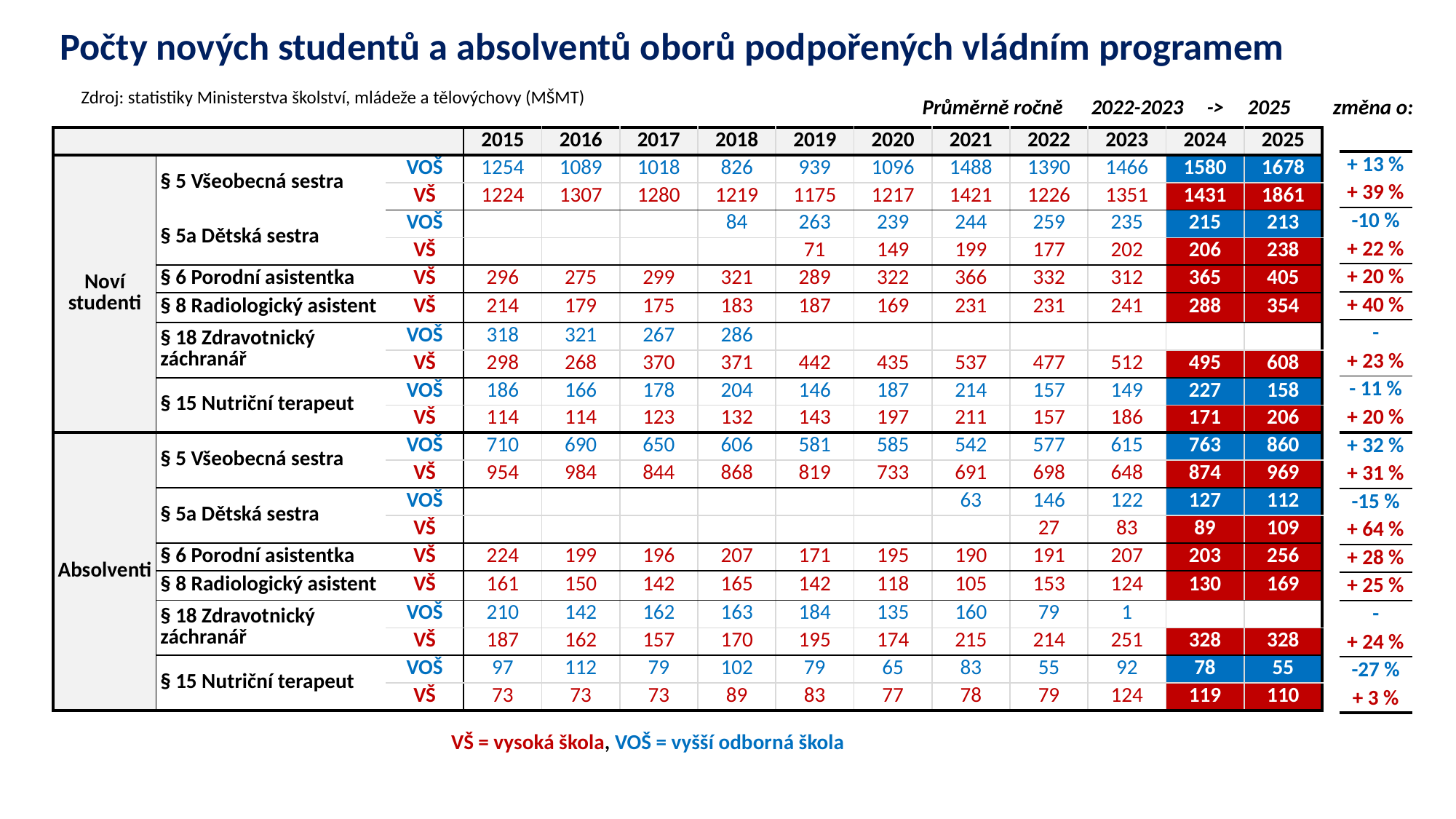

Počty nových studentů a absolventů oborů podpořených vládním programem
Zdroj: statistiky Ministerstva školství, mládeže a tělovýchovy (MŠMT)
Průměrně ročně      2022-2023     ->     2025         změna o:
|  |  |  | 2015 | 2016 | 2017 | 2018 | 2019 | 2020 | 2021 | 2022 | 2023 | 2024 | 2025 |
| --- | --- | --- | --- | --- | --- | --- | --- | --- | --- | --- | --- | --- | --- |
| Noví studenti | § 5 Všeobecná sestra | VOŠ | 1254 | 1089 | 1018 | 826 | 939 | 1096 | 1488 | 1390 | 1466 | 1580 | 1678 |
|  |  | VŠ | 1224 | 1307 | 1280 | 1219 | 1175 | 1217 | 1421 | 1226 | 1351 | 1431 | 1861 |
|  | § 5a Dětská sestra | VOŠ |  |  |  | 84 | 263 | 239 | 244 | 259 | 235 | 215 | 213 |
|  |  | VŠ |  |  |  |  | 71 | 149 | 199 | 177 | 202 | 206 | 238 |
|  | § 6 Porodní asistentka | VŠ | 296 | 275 | 299 | 321 | 289 | 322 | 366 | 332 | 312 | 365 | 405 |
|  | § 8 Radiologický asistent | VŠ | 214 | 179 | 175 | 183 | 187 | 169 | 231 | 231 | 241 | 288 | 354 |
|  | § 18 Zdravotnický záchranář | VOŠ | 318 | 321 | 267 | 286 |  |  |  |  |  |  |  |
|  |  | VŠ | 298 | 268 | 370 | 371 | 442 | 435 | 537 | 477 | 512 | 495 | 608 |
|  | § 15 Nutriční terapeut | VOŠ | 186 | 166 | 178 | 204 | 146 | 187 | 214 | 157 | 149 | 227 | 158 |
|  |  | VŠ | 114 | 114 | 123 | 132 | 143 | 197 | 211 | 157 | 186 | 171 | 206 |
| Absolventi | § 5 Všeobecná sestra | VOŠ | 710 | 690 | 650 | 606 | 581 | 585 | 542 | 577 | 615 | 763 | 860 |
|  |  | VŠ | 954 | 984 | 844 | 868 | 819 | 733 | 691 | 698 | 648 | 874 | 969 |
|  | § 5a Dětská sestra | VOŠ |  |  |  |  |  |  | 63 | 146 | 122 | 127 | 112 |
|  |  | VŠ |  |  |  |  |  |  |  | 27 | 83 | 89 | 109 |
|  | § 6 Porodní asistentka | VŠ | 224 | 199 | 196 | 207 | 171 | 195 | 190 | 191 | 207 | 203 | 256 |
|  | § 8 Radiologický asistent | VŠ | 161 | 150 | 142 | 165 | 142 | 118 | 105 | 153 | 124 | 130 | 169 |
|  | § 18 Zdravotnický záchranář | VOŠ | 210 | 142 | 162 | 163 | 184 | 135 | 160 | 79 | 1 |  |  |
|  |  | VŠ | 187 | 162 | 157 | 170 | 195 | 174 | 215 | 214 | 251 | 328 | 328 |
|  | § 15 Nutriční terapeut | VOŠ | 97 | 112 | 79 | 102 | 79 | 65 | 83 | 55 | 92 | 78 | 55 |
|  |  | VŠ | 73 | 73 | 73 | 89 | 83 | 77 | 78 | 79 | 124 | 119 | 110 |
| + 13 % |
| --- |
| + 39 % |
| -10 % |
| + 22 % |
| + 20 % |
| + 40 % |
| - |
| + 23 % |
| - 11 % |
| + 20 % |
| + 32 % |
| + 31 % |
| -15 % |
| + 64 % |
| + 28 % |
| + 25 % |
| - |
| + 24 % |
| -27 % |
| + 3 % |
VŠ = vysoká škola, VOŠ = vyšší odborná škola